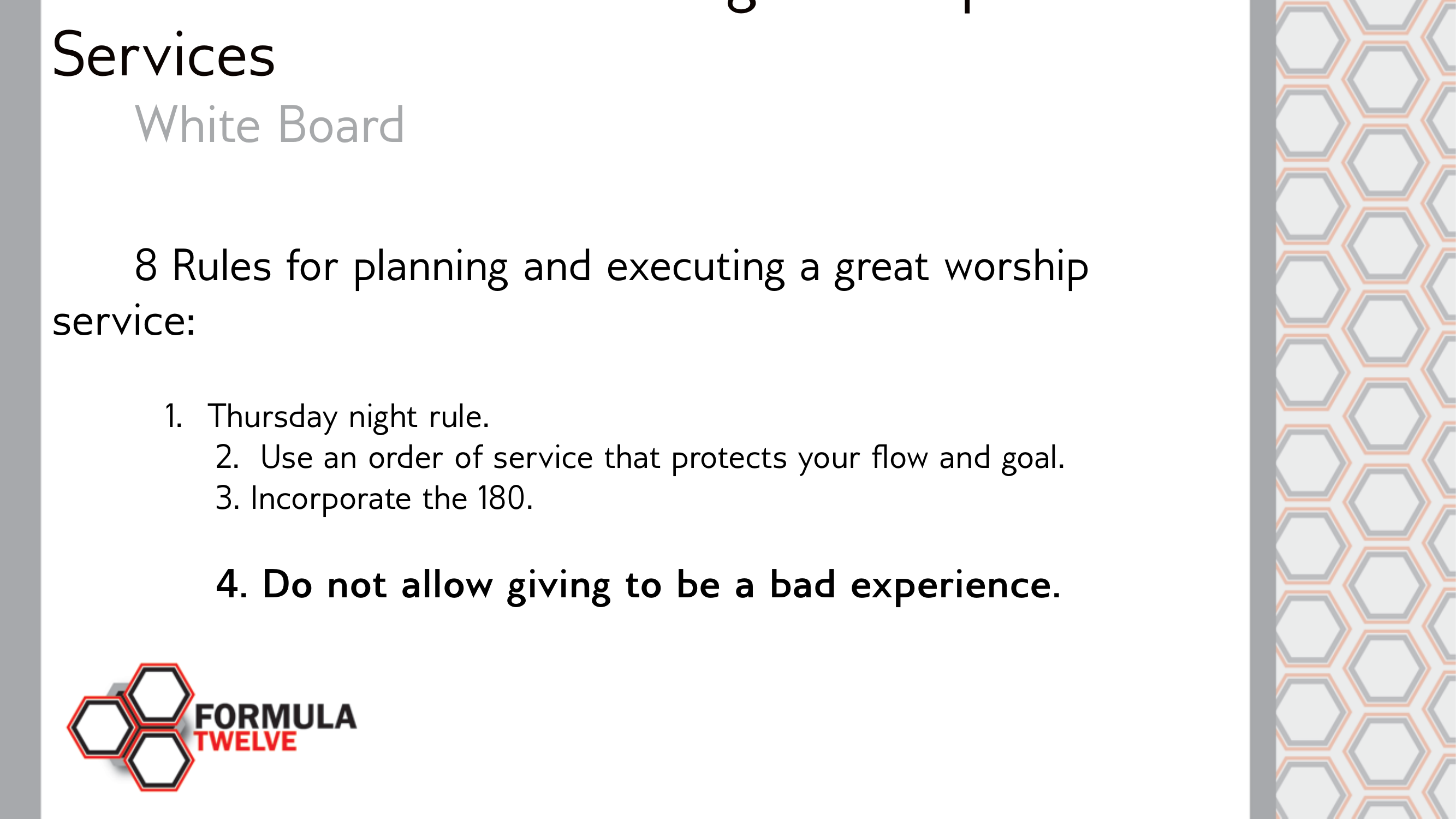

The Formula of Life Giving Worship Services
	White Board

	8 Rules for planning and executing a great worship service:

 Thursday night rule.
		2.  Use an order of service that protects your flow and goal.
		3. Incorporate the 180.

		4. Do not allow giving to be a bad experience.